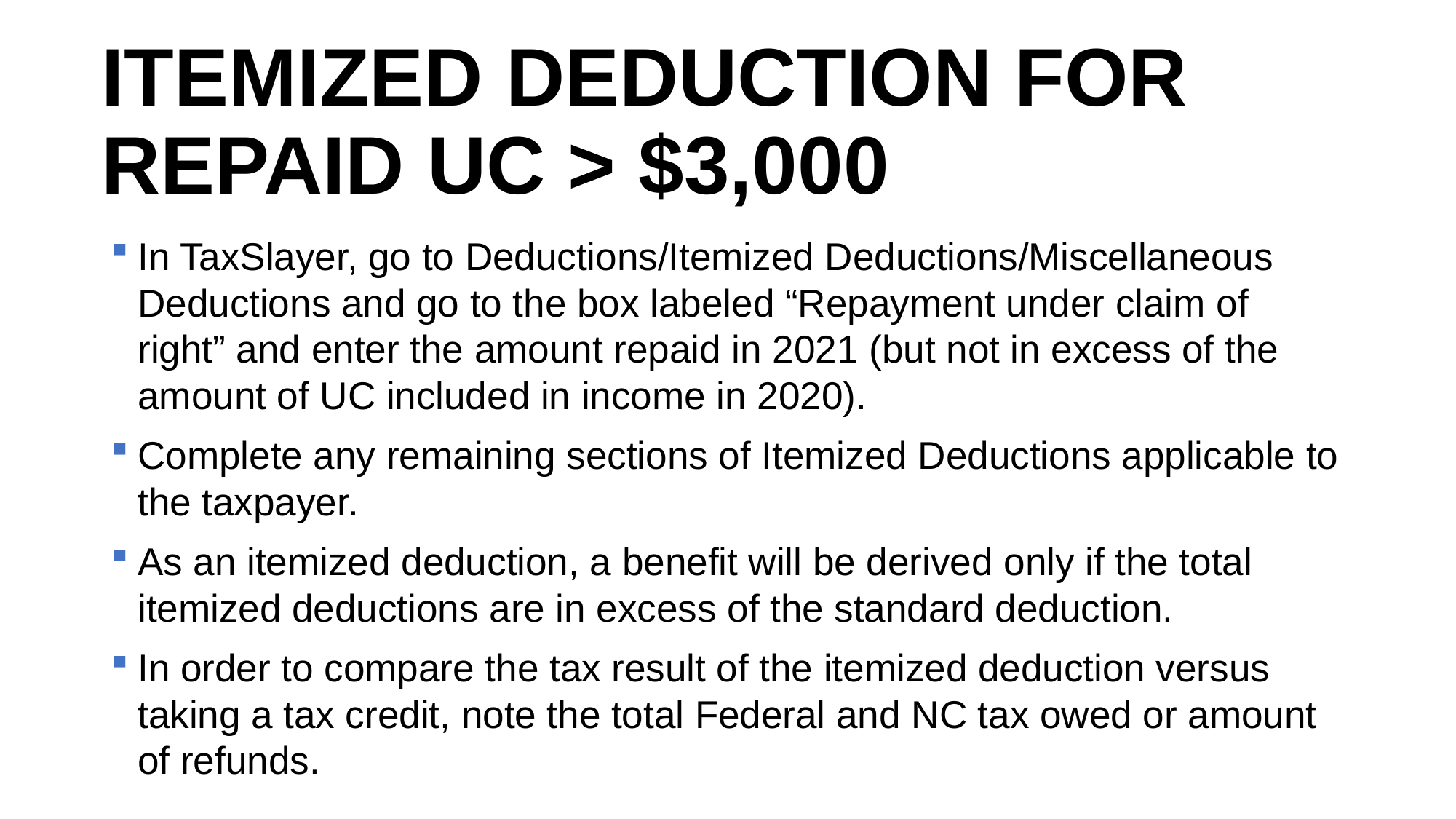

# ITEMIZED DEDUCTION FOR REPAID UC > $3,000
In TaxSlayer, go to Deductions/Itemized Deductions/Miscellaneous Deductions and go to the box labeled “Repayment under claim of right” and enter the amount repaid in 2021 (but not in excess of the amount of UC included in income in 2020).
Complete any remaining sections of Itemized Deductions applicable to the taxpayer.
As an itemized deduction, a benefit will be derived only if the total itemized deductions are in excess of the standard deduction.
In order to compare the tax result of the itemized deduction versus taking a tax credit, note the total Federal and NC tax owed or amount of refunds.